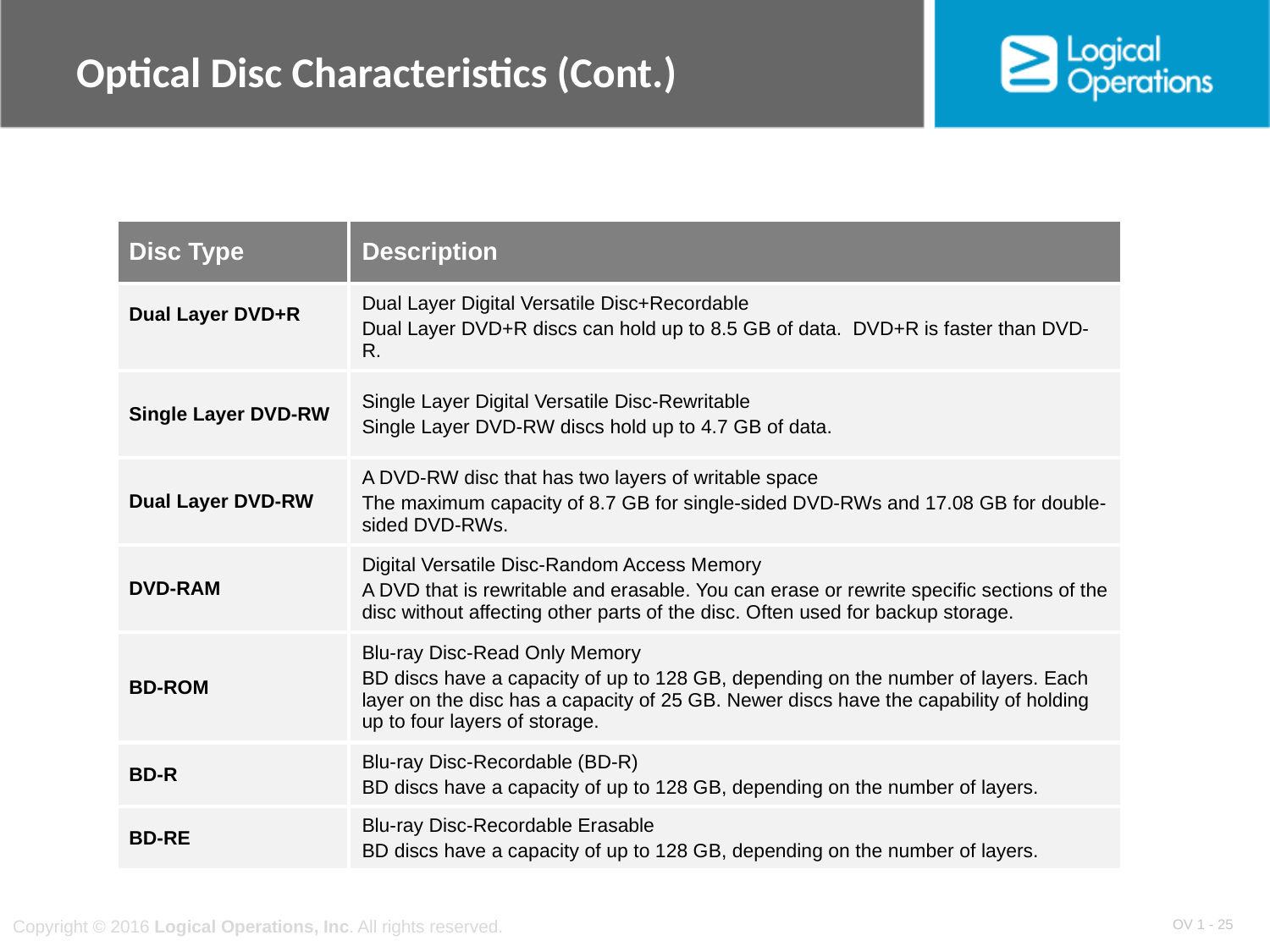

# Optical Disc Characteristics (Cont.)
| Disc Type | Description |
| --- | --- |
| Dual Layer DVD+R | Dual Layer Digital Versatile Disc+Recordable Dual Layer DVD+R discs can hold up to 8.5 GB of data. DVD+R is faster than DVD-R. |
| Single Layer DVD-RW | Single Layer Digital Versatile Disc-Rewritable Single Layer DVD-RW discs hold up to 4.7 GB of data. |
| Dual Layer DVD-RW | A DVD-RW disc that has two layers of writable space The maximum capacity of 8.7 GB for single-sided DVD-RWs and 17.08 GB for double-sided DVD-RWs. |
| DVD-RAM | Digital Versatile Disc-Random Access Memory A DVD that is rewritable and erasable. You can erase or rewrite specific sections of the disc without affecting other parts of the disc. Often used for backup storage. |
| BD-ROM | Blu-ray Disc-Read Only Memory BD discs have a capacity of up to 128 GB, depending on the number of layers. Each layer on the disc has a capacity of 25 GB. Newer discs have the capability of holding up to four layers of storage. |
| BD-R | Blu-ray Disc-Recordable (BD-R) BD discs have a capacity of up to 128 GB, depending on the number of layers. |
| BD-RE | Blu-ray Disc-Recordable Erasable BD discs have a capacity of up to 128 GB, depending on the number of layers. |